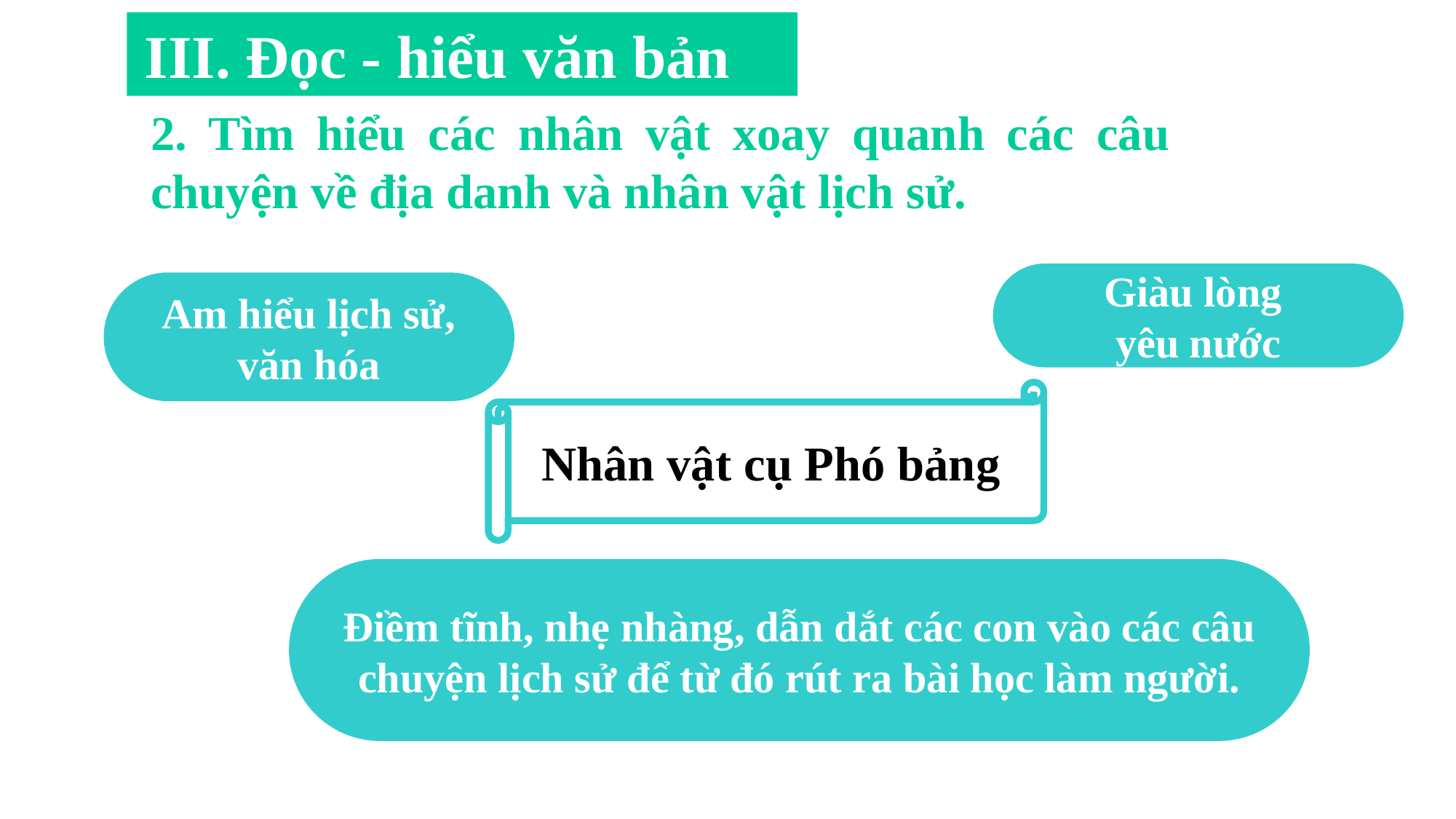

III. Đọc - hiểu văn bản
2. Tìm hiểu các nhân vật xoay quanh các câu chuyện về địa danh và nhân vật lịch sử.
Giàu lòng
yêu nước
Am hiểu lịch sử, văn hóa
Nhân vật cụ Phó bảng
Điềm tĩnh, nhẹ nhàng, dẫn dắt các con vào các câu chuyện lịch sử để từ đó rút ra bài học làm người.